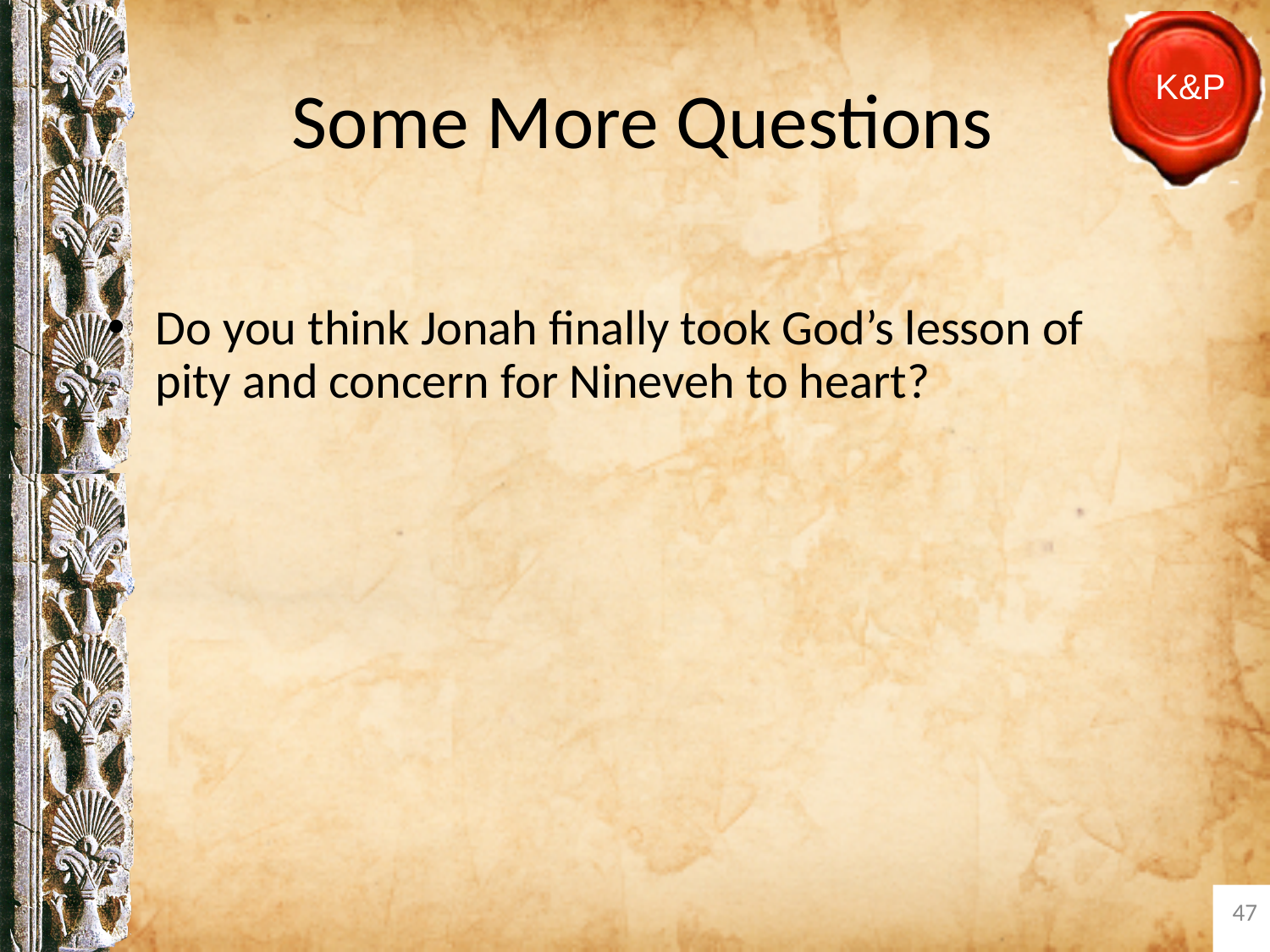

# Some More Questions
Do you think Jonah finally took God’s lesson of pity and concern for Nineveh to heart?